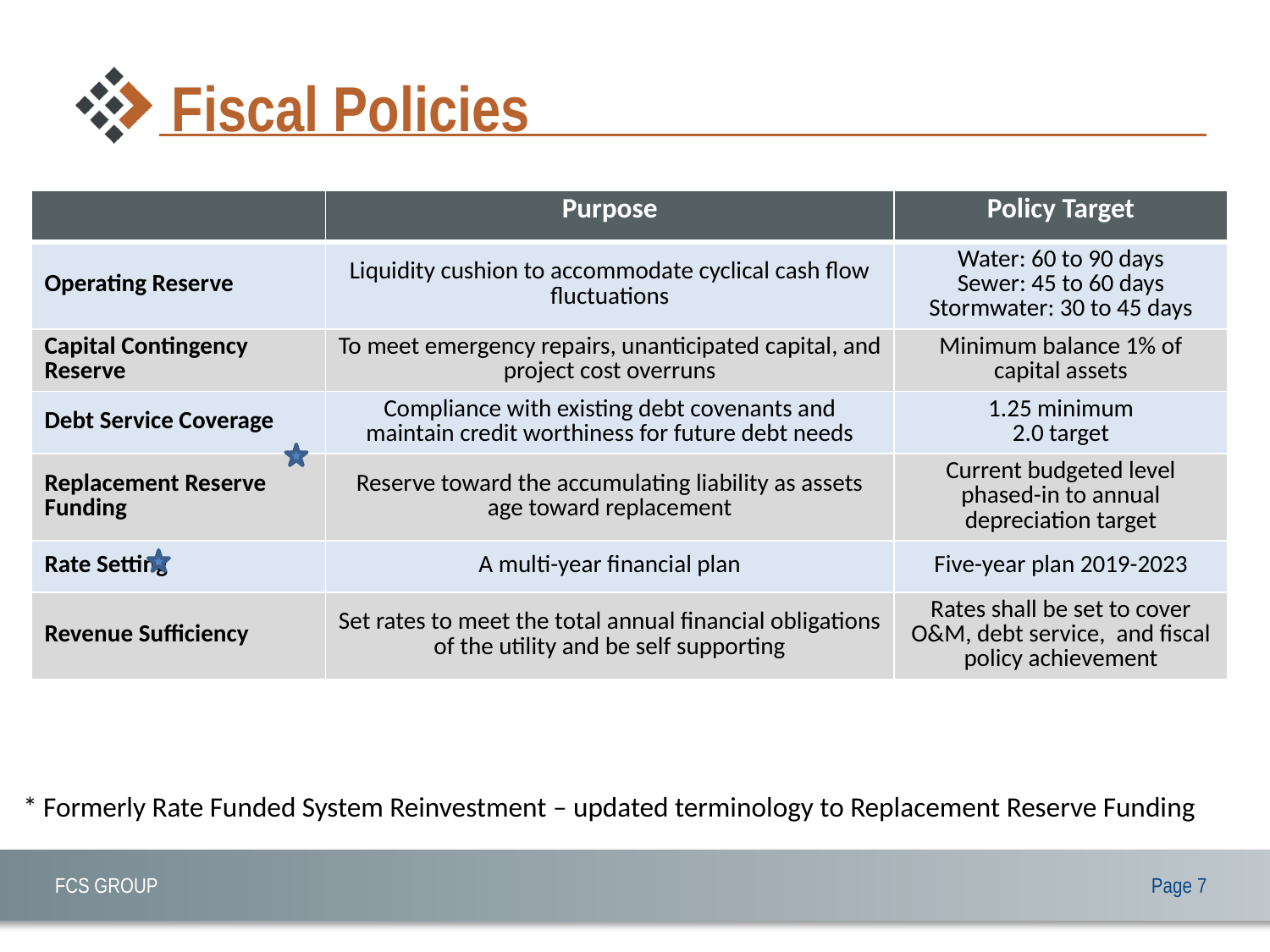

# Fiscal Policies
|  | Purpose | Policy Target |
| --- | --- | --- |
| Operating Reserve | Liquidity cushion to accommodate cyclical cash flow fluctuations | Water: 60 to 90 days Sewer: 45 to 60 days Stormwater: 30 to 45 days |
| Capital Contingency Reserve | To meet emergency repairs, unanticipated capital, and project cost overruns | Minimum balance 1% of capital assets |
| Debt Service Coverage | Compliance with existing debt covenants and maintain credit worthiness for future debt needs | 1.25 minimum 2.0 target |
| Replacement Reserve Funding | Reserve toward the accumulating liability as assets age toward replacement | Current budgeted level phased-in to annual depreciation target |
| Rate Setting | A multi-year financial plan | Five-year plan 2019-2023 |
| Revenue Sufficiency | Set rates to meet the total annual financial obligations of the utility and be self supporting | Rates shall be set to cover O&M, debt service, and fiscal policy achievement |

* Formerly Rate Funded System Reinvestment – updated terminology to Replacement Reserve Funding